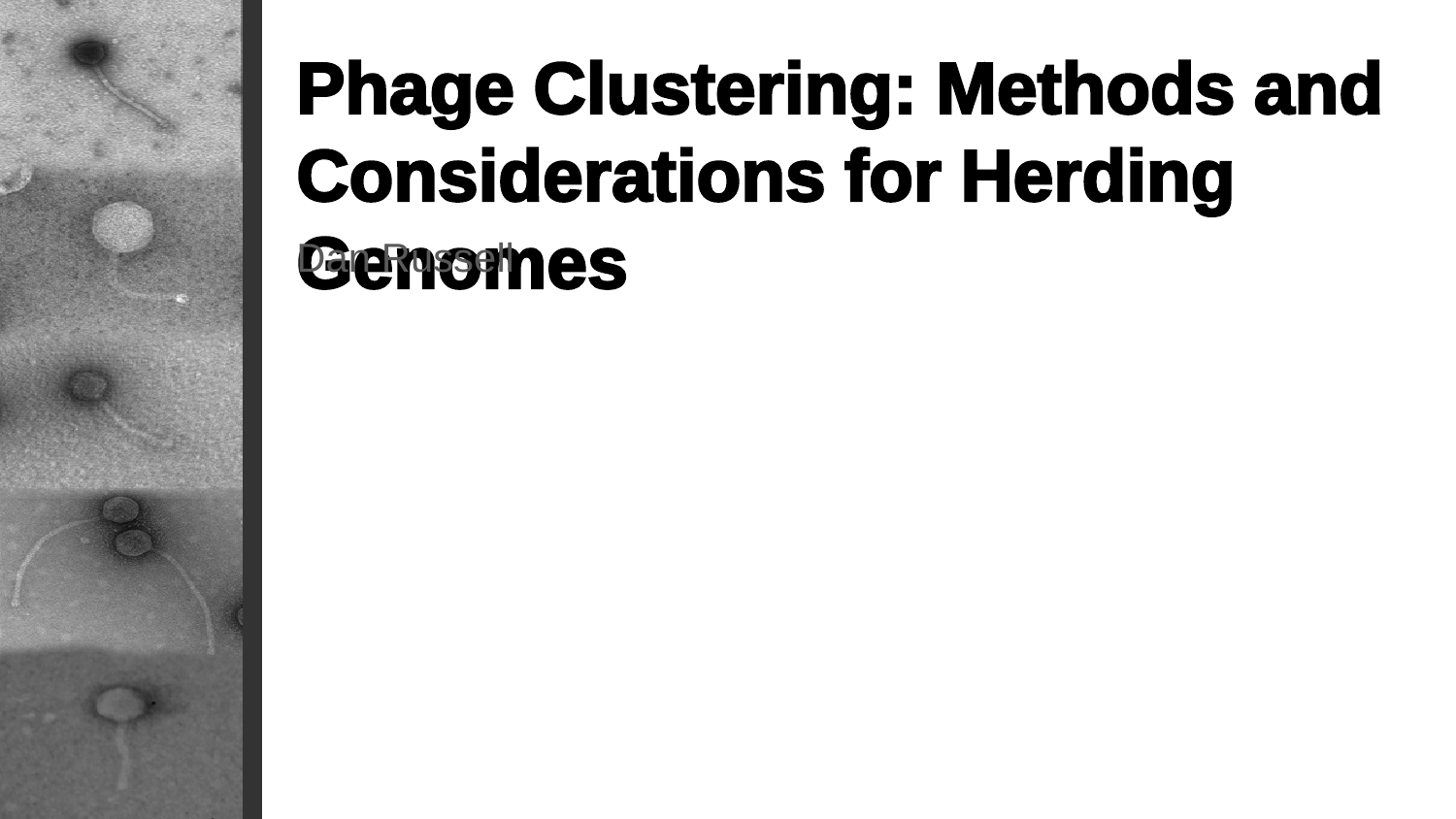

Phage Clustering: Methods and Considerations for Herding Genomes
Dan Russell